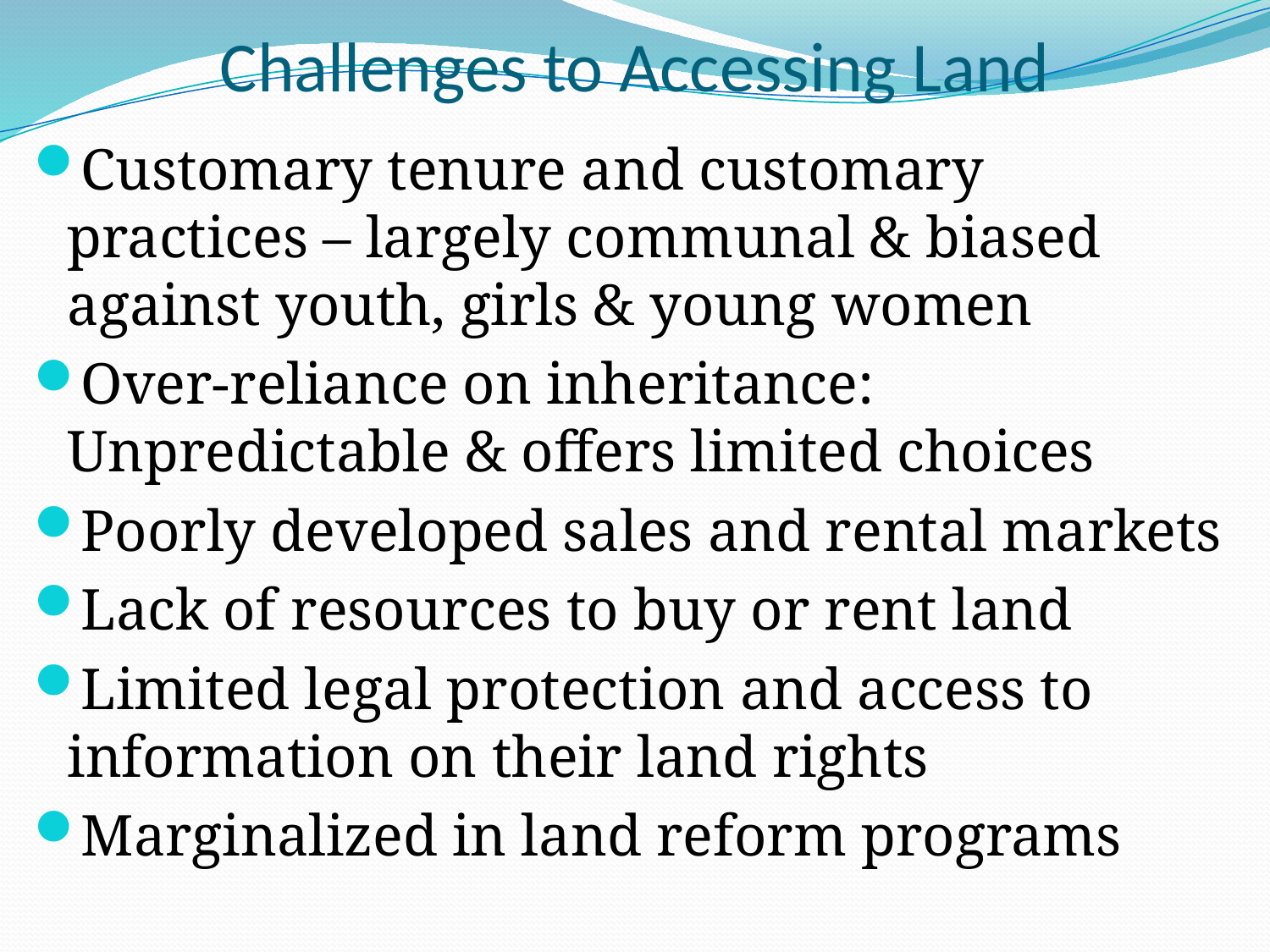

# Challenges to Accessing Land
Customary tenure and customary practices – largely communal & biased against youth, girls & young women
Over-reliance on inheritance: Unpredictable & offers limited choices
Poorly developed sales and rental markets
Lack of resources to buy or rent land
Limited legal protection and access to information on their land rights
Marginalized in land reform programs